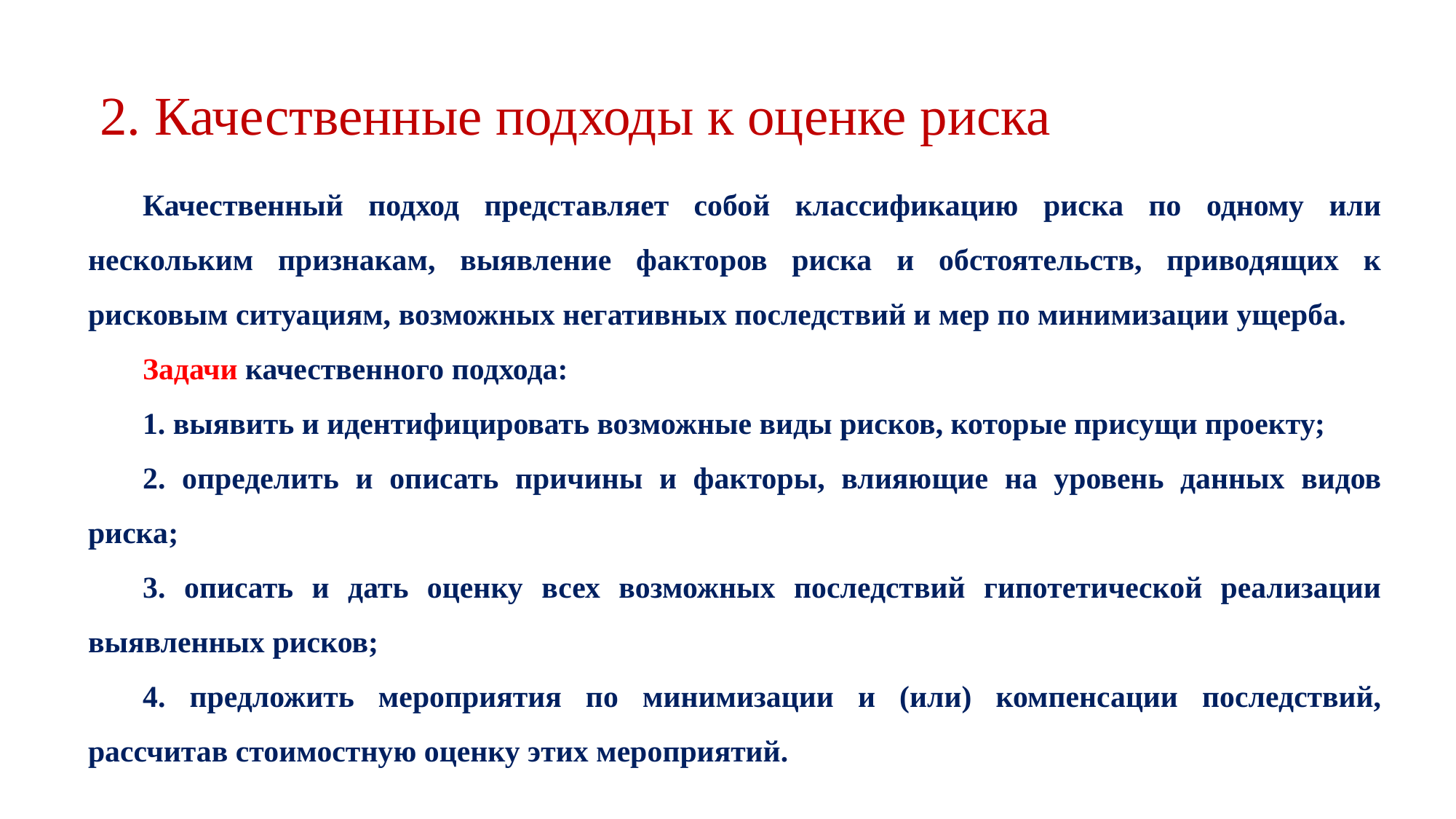

2. Качественные подходы к оценке риска
Качественный подход представляет собой классификацию риска по одному или нескольким признакам, выявление факторов риска и обстоятельств, приводящих к рисковым ситуациям, возможных негативных последствий и мер по минимизации ущерба.
Задачи качественного подхода:
1. выявить и идентифицировать возможные виды рисков, которые присущи проекту;
2. определить и описать причины и факторы, влияющие на уровень данных видов риска;
3. описать и дать оценку всех возможных последствий гипотетической реализации выявленных рисков;
4. предложить мероприятия по минимизации и (или) компенсации последствий, рассчитав стоимостную оценку этих мероприятий.